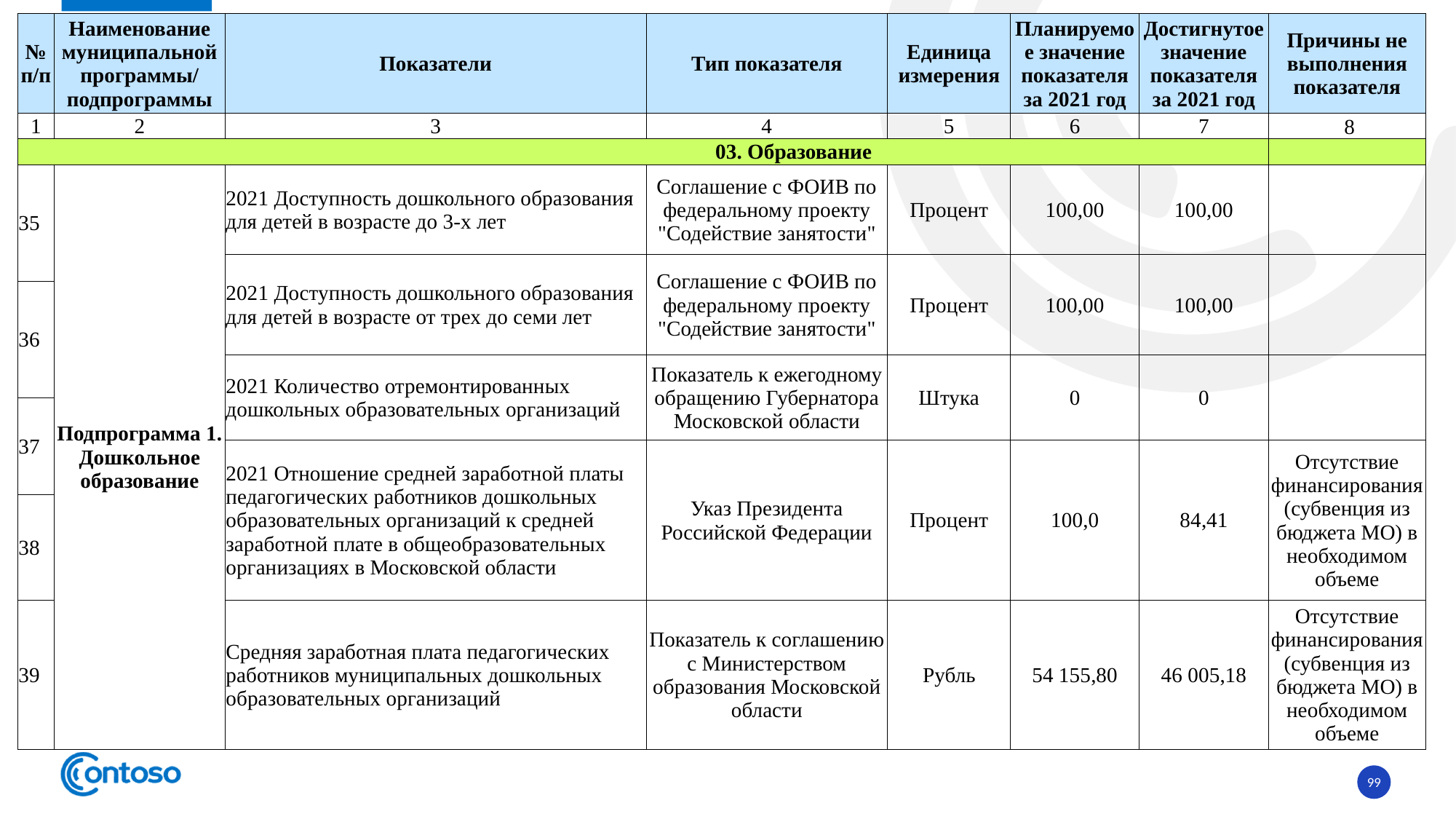

| № п/п | Наименование муниципальной программы/ подпрограммы | Показатели | Тип показателя | Единица измерения | Планируемое значение показателя за 2021 год | Достигнутое значение показателя за 2021 год | Причины не выполнения показателя |
| --- | --- | --- | --- | --- | --- | --- | --- |
| 1 | 2 | 3 | 4 | 5 | 6 | 7 | 8 |
| 03. Образование |  |  |  |  |  |  |  |
| 35 | Подпрограмма 1. Дошкольное образование | 2021 Доступность дошкольного образования для детей в возрасте до 3-х лет | Соглашение с ФОИВ по федеральному проекту "Содействие занятости" | Процент | 100,00 | 100,00 |  |
|  |  | 2021 Доступность дошкольного образования для детей в возрасте от трех до семи лет | Соглашение с ФОИВ по федеральному проекту "Содействие занятости" | Процент | 100,00 | 100,00 |  |
| 36 |  |  |  |  |  |  |  |
|  |  | 2021 Количество отремонтированных дошкольных образовательных организаций | Показатель к ежегодному обращению Губернатора Московской области | Штука | 0 | 0 |  |
| 37 |  |  |  |  |  |  |  |
|  |  | 2021 Отношение средней заработной платы педагогических работников дошкольных образовательных организаций к средней заработной плате в общеобразовательных организациях в Московской области | Указ Президента Российской Федерации | Процент | 100,0 | 84,41 | Отсутствие финансирования (субвенция из бюджета МО) в необходимом объеме |
| 38 |  |  |  |  |  |  |  |
| 39 |  | Средняя заработная плата педагогических работников муниципальных дошкольных образовательных организаций | Показатель к соглашению с Министерством образования Московской области | Рубль | 54 155,80 | 46 005,18 | Отсутствие финансирования (субвенция из бюджета МО) в необходимом объеме |
99